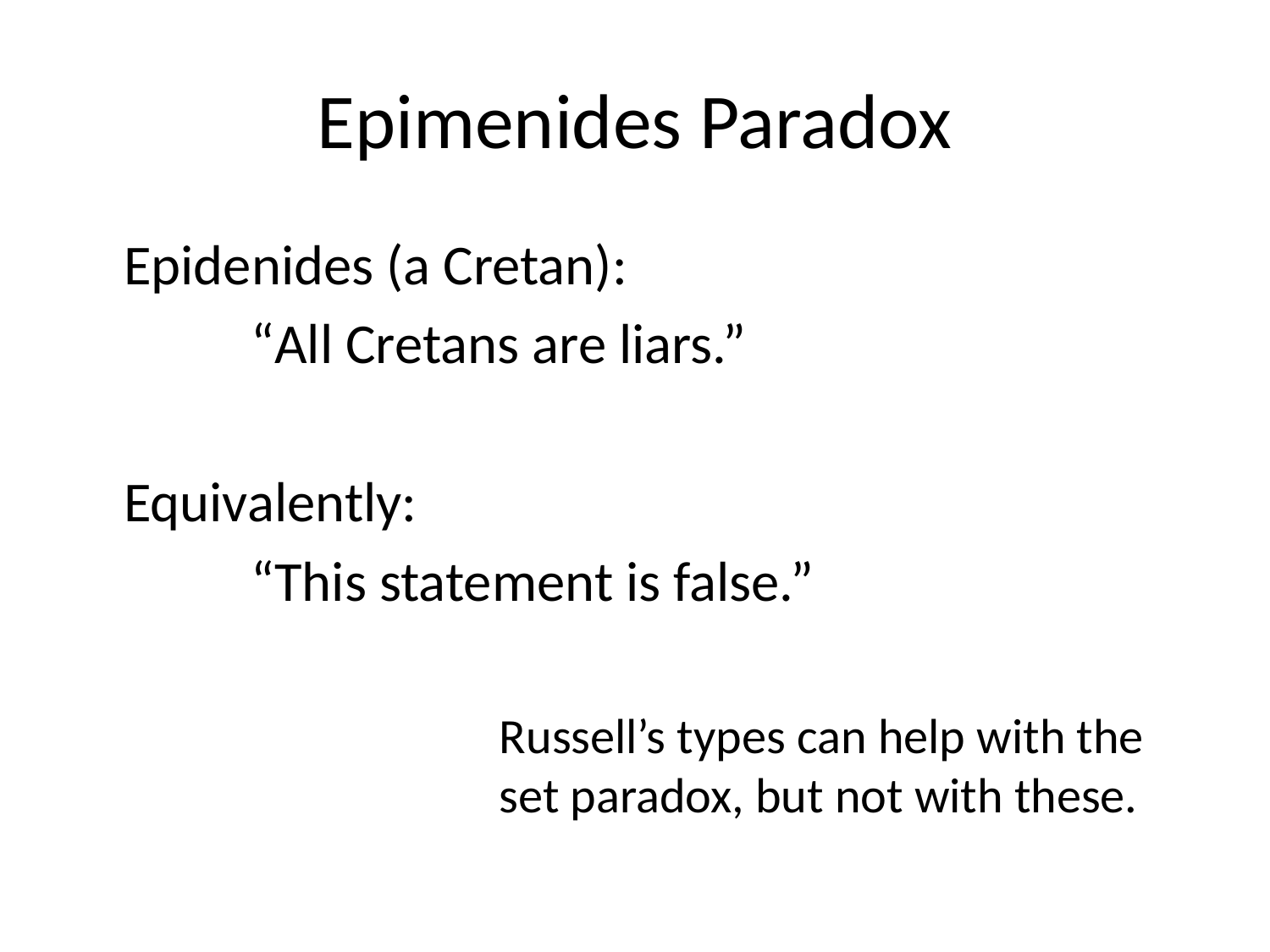

# Epimenides Paradox
	Epidenides (a Cretan):
		“All Cretans are liars.”

	Equivalently:
		“This statement is false.”
Russell’s types can help with the set paradox, but not with these.